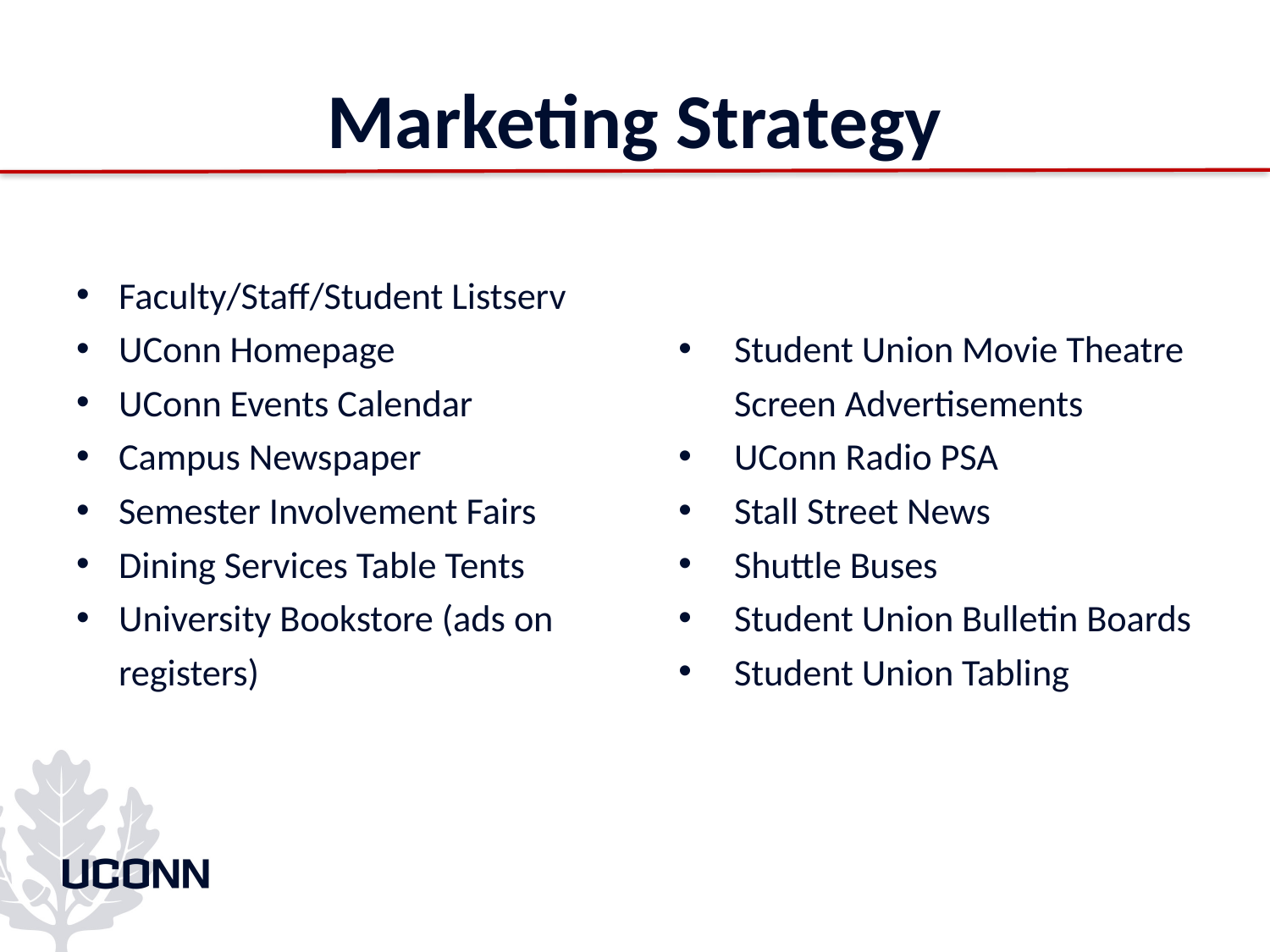

# Marketing Strategy
Faculty/Staff/Student Listserv
UConn Homepage
UConn Events Calendar
Campus Newspaper
Semester Involvement Fairs
Dining Services Table Tents
University Bookstore (ads on registers)

Student Union Movie Theatre Screen Advertisements
UConn Radio PSA
Stall Street News
Shuttle Buses
Student Union Bulletin Boards
Student Union Tabling